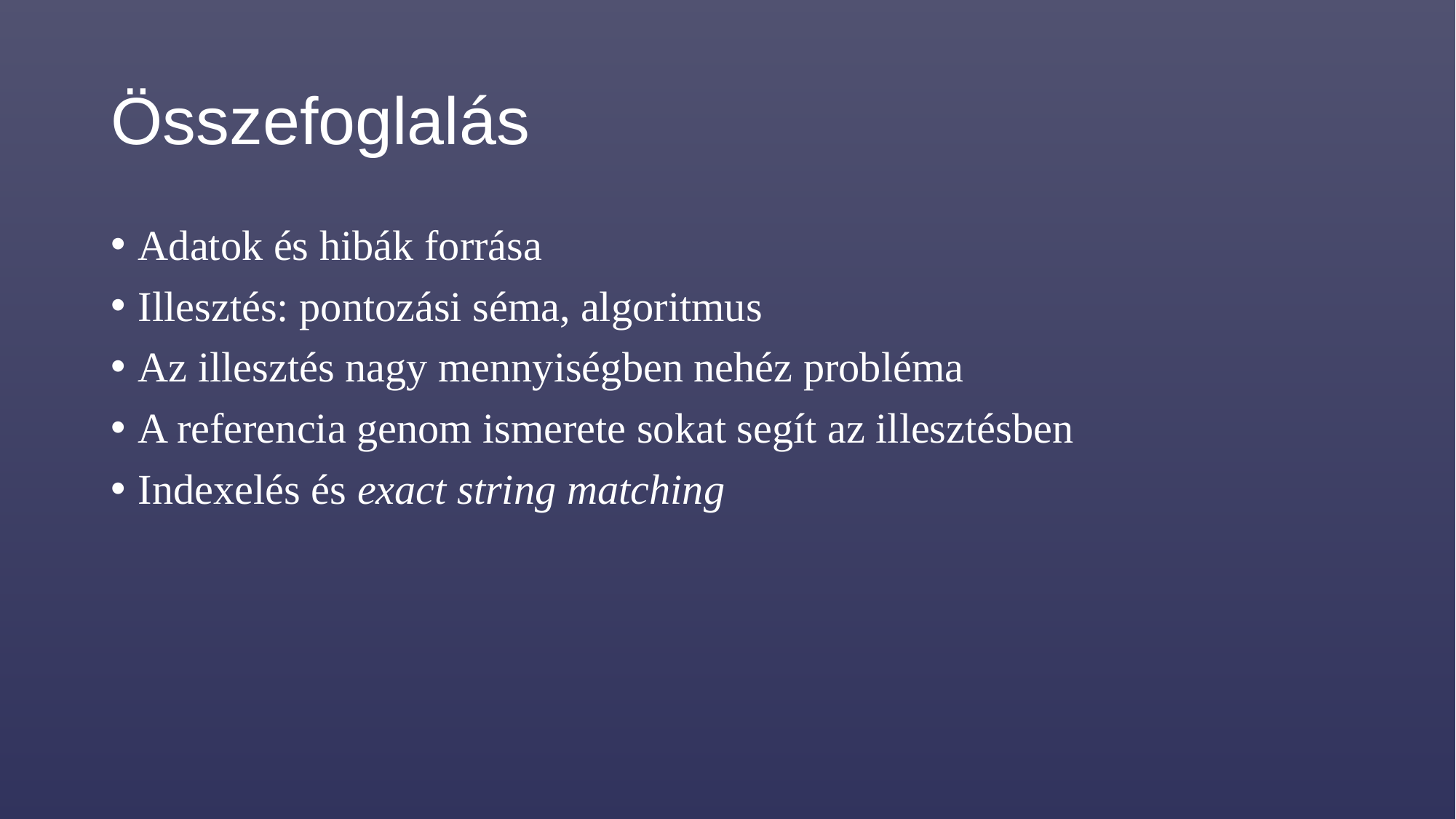

# Összefoglalás
Adatok és hibák forrása
Illesztés: pontozási séma, algoritmus
Az illesztés nagy mennyiségben nehéz probléma
A referencia genom ismerete sokat segít az illesztésben
Indexelés és exact string matching